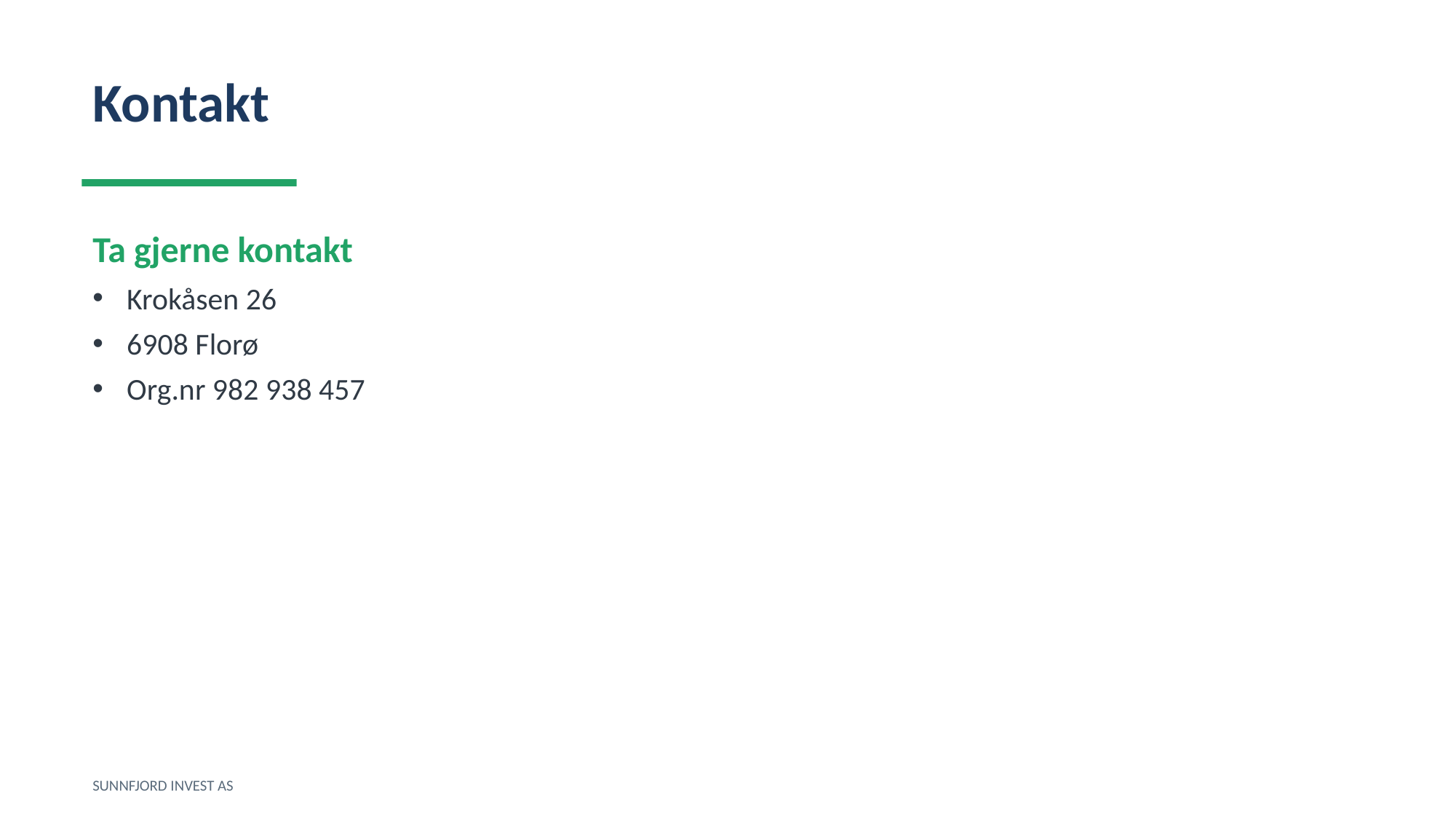

Kontakt

Ta gjerne kontakt
Krokåsen 26
6908 Florø
Org.nr 982 938 457
SUNNFJORD INVEST AS